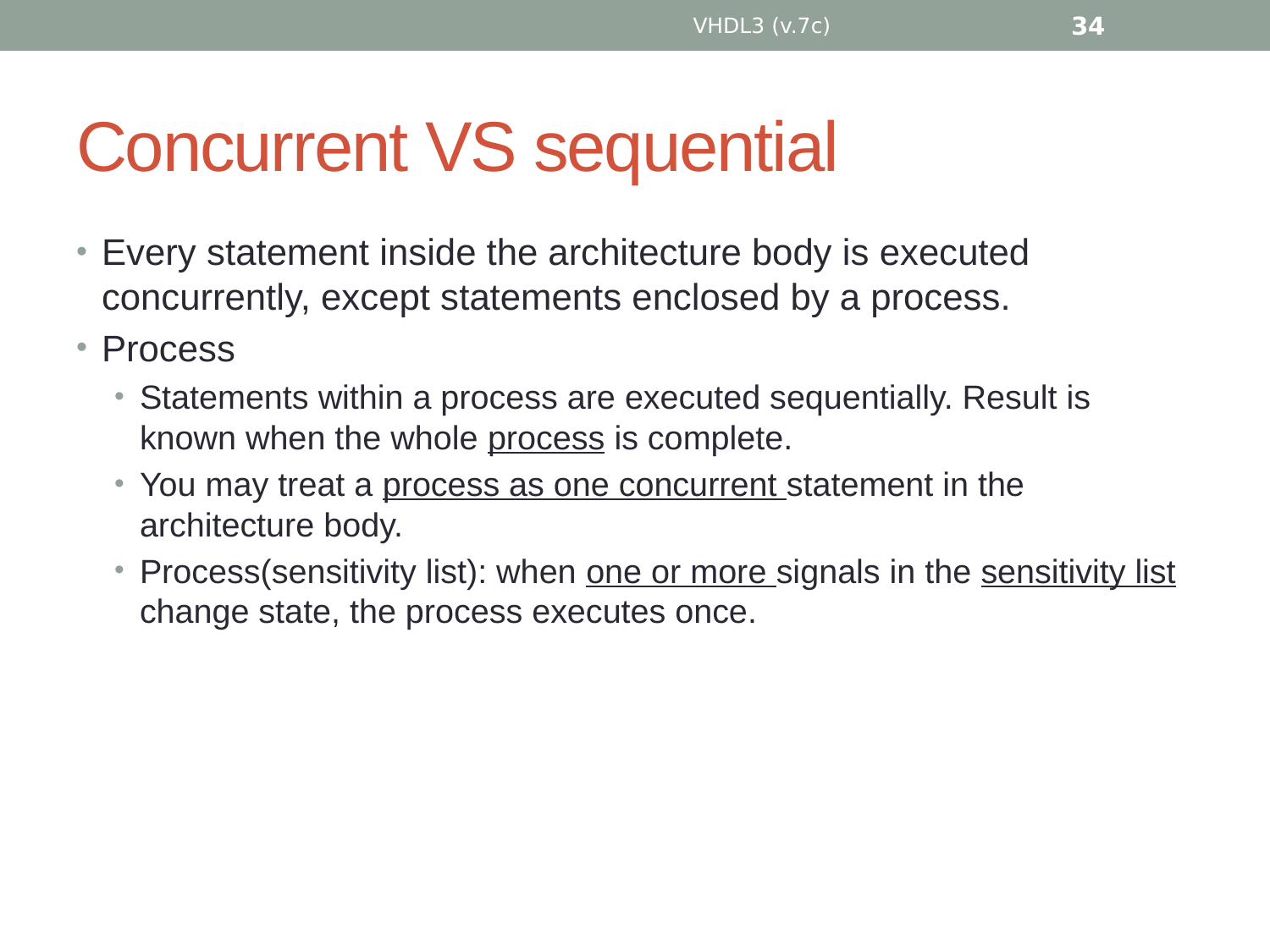

VHDL3 (v.7c)
34
# Concurrent VS sequential
Every statement inside the architecture body is executed concurrently, except statements enclosed by a process.
Process
Statements within a process are executed sequentially. Result is known when the whole process is complete.
You may treat a process as one concurrent statement in the architecture body.
Process(sensitivity list): when one or more signals in the sensitivity list change state, the process executes once.